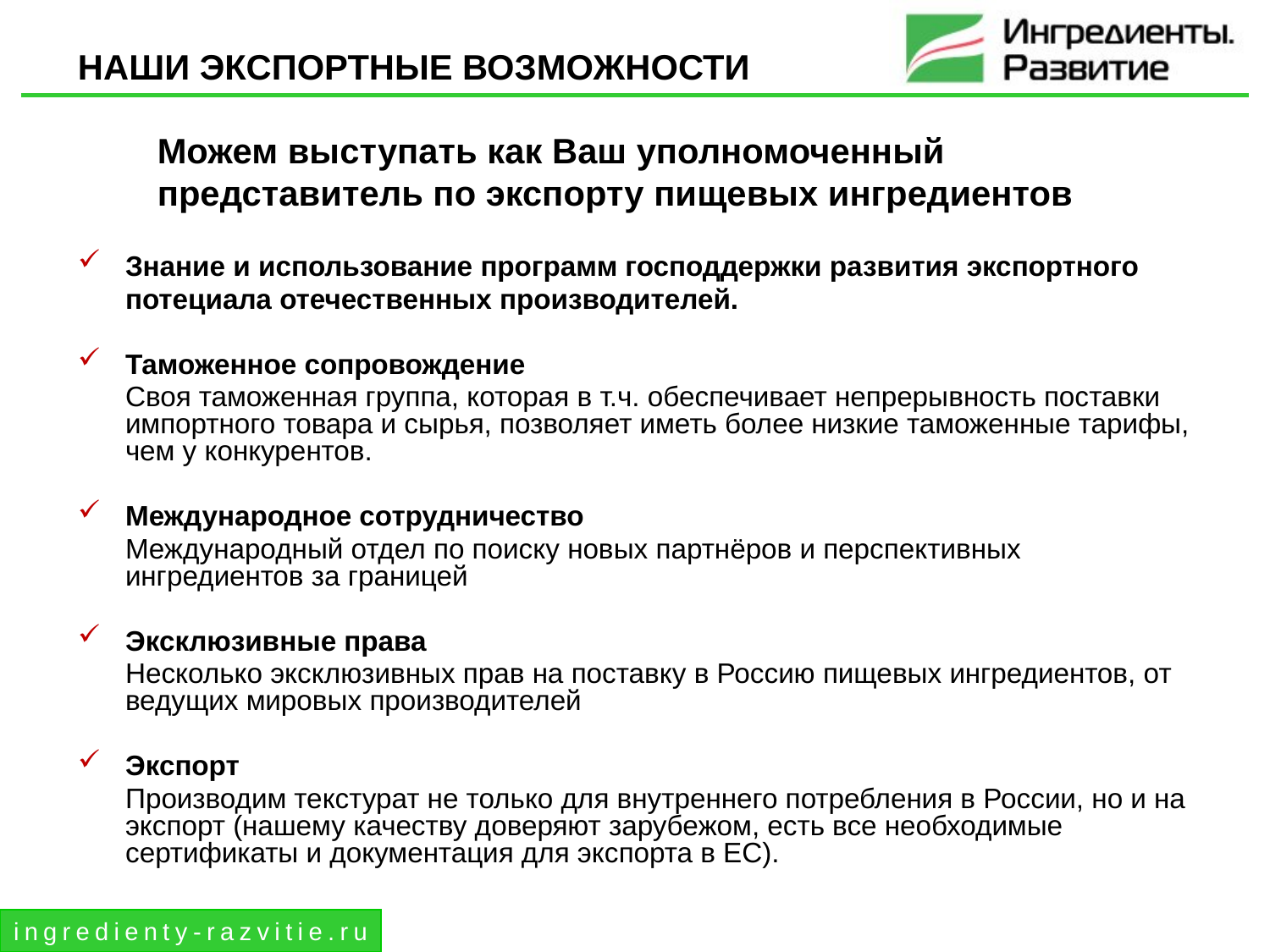

Наши экспортные возможности
Можем выступать как Ваш уполномоченный представитель по экспорту пищевых ингредиентов
Знание и использование программ господдержки развития экспортного
	потециала отечественных производителей.

Таможенное сопровождение
	Своя таможенная группа, которая в т.ч. обеспечивает непрерывность поставки импортного товара и сырья, позволяет иметь более низкие таможенные тарифы, чем у конкурентов.

Международное сотрудничество
	Международный отдел по поиску новых партнёров и перспективных ингредиентов за границей

Эксклюзивные права
	Несколько эксклюзивных прав на поставку в Россию пищевых ингредиентов, от ведущих мировых производителей

Экспорт
	Производим текстурат не только для внутреннего потребления в России, но и на экспорт (нашему качеству доверяют зарубежом, есть все необходимые сертификаты и документация для экспорта в ЕС).